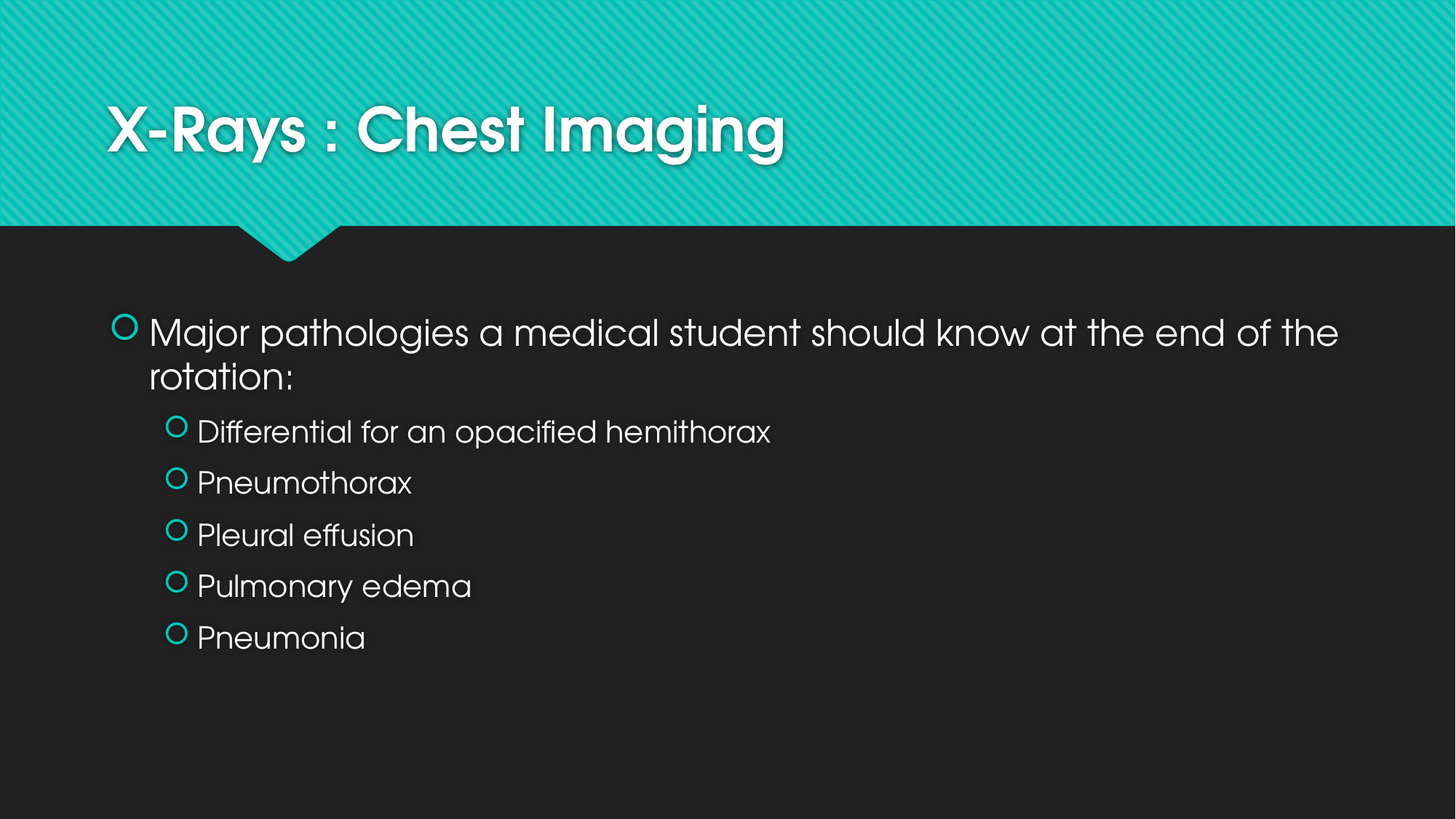

# X-Rays : Chest Imaging
Major pathologies a medical student should know at the end of the rotation:
Differential for an opacified hemithorax
Pneumothorax
Pleural effusion
Pulmonary edema
Pneumonia